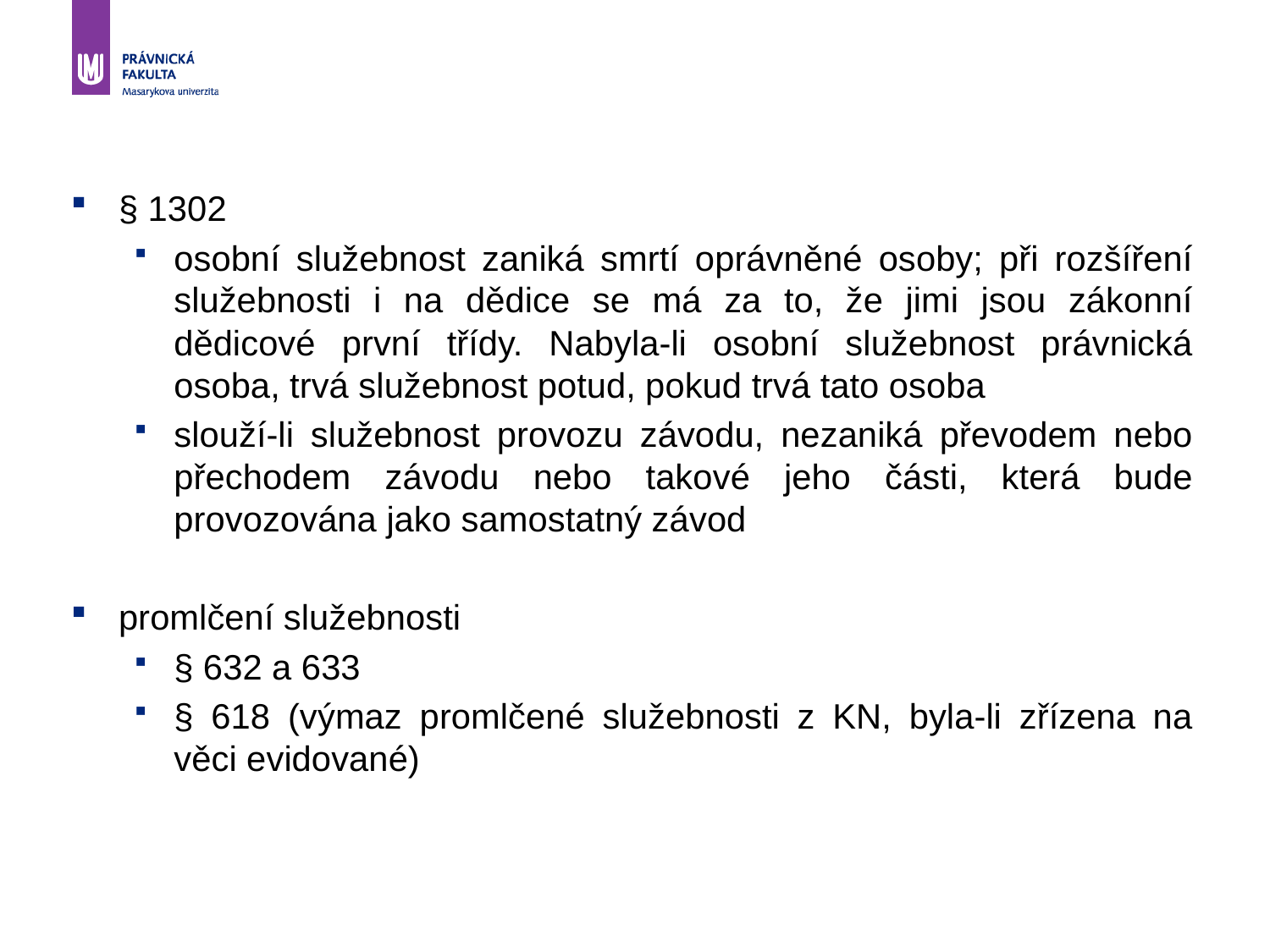

§ 1302
osobní služebnost zaniká smrtí oprávněné osoby; při rozšíření služebnosti i na dědice se má za to, že jimi jsou zákonní dědicové první třídy. Nabyla-li osobní služebnost právnická osoba, trvá služebnost potud, pokud trvá tato osoba
slouží-li služebnost provozu závodu, nezaniká převodem nebo přechodem závodu nebo takové jeho části, která bude provozována jako samostatný závod

promlčení služebnosti
§ 632 a 633
§ 618 (výmaz promlčené služebnosti z KN, byla-li zřízena na věci evidované)